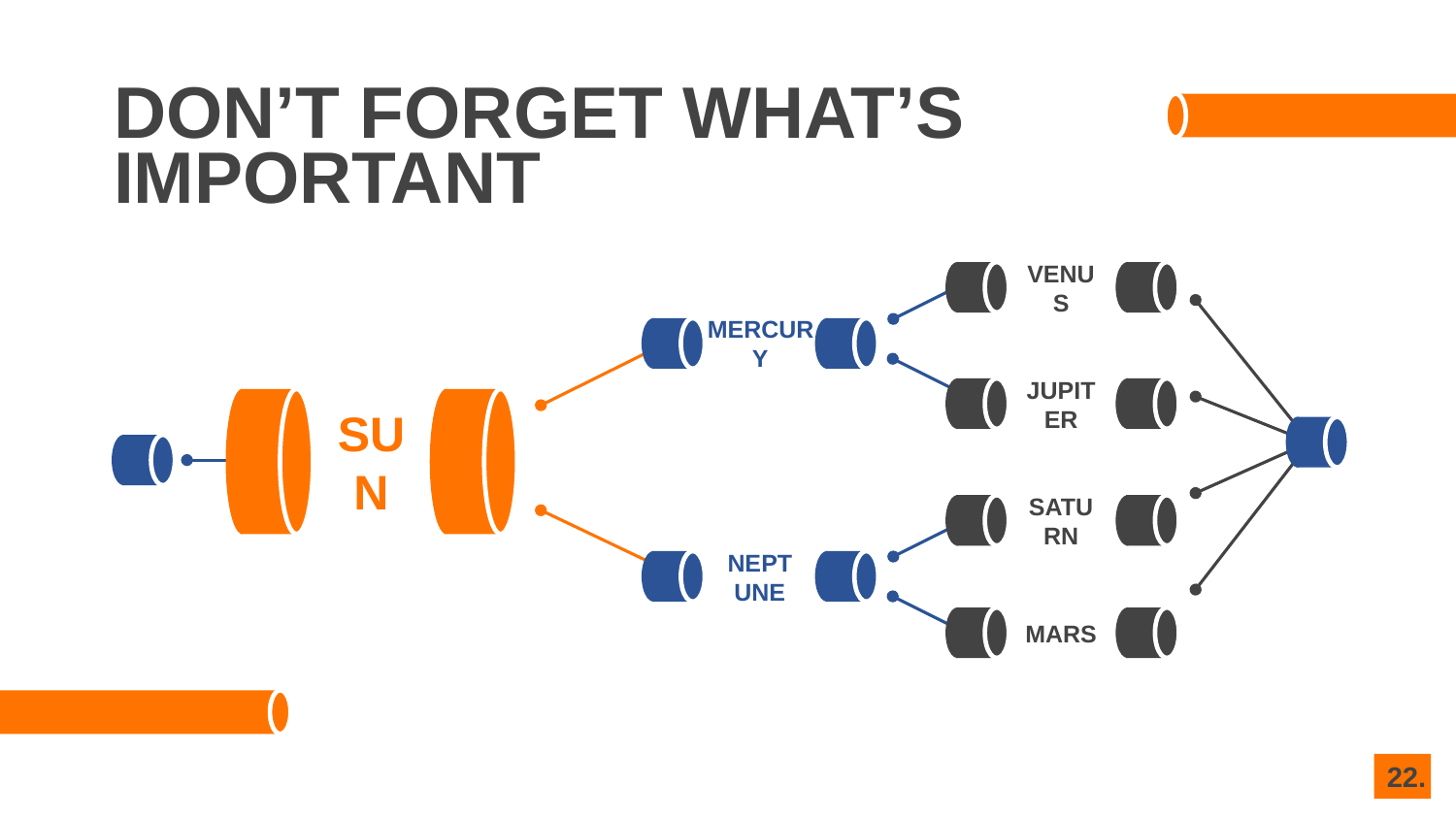

# DON’T FORGET WHAT’S IMPORTANT

VENUS

MERCURY

JUPITER

SUN

SATURN

NEPTUNE

MARS

 22.